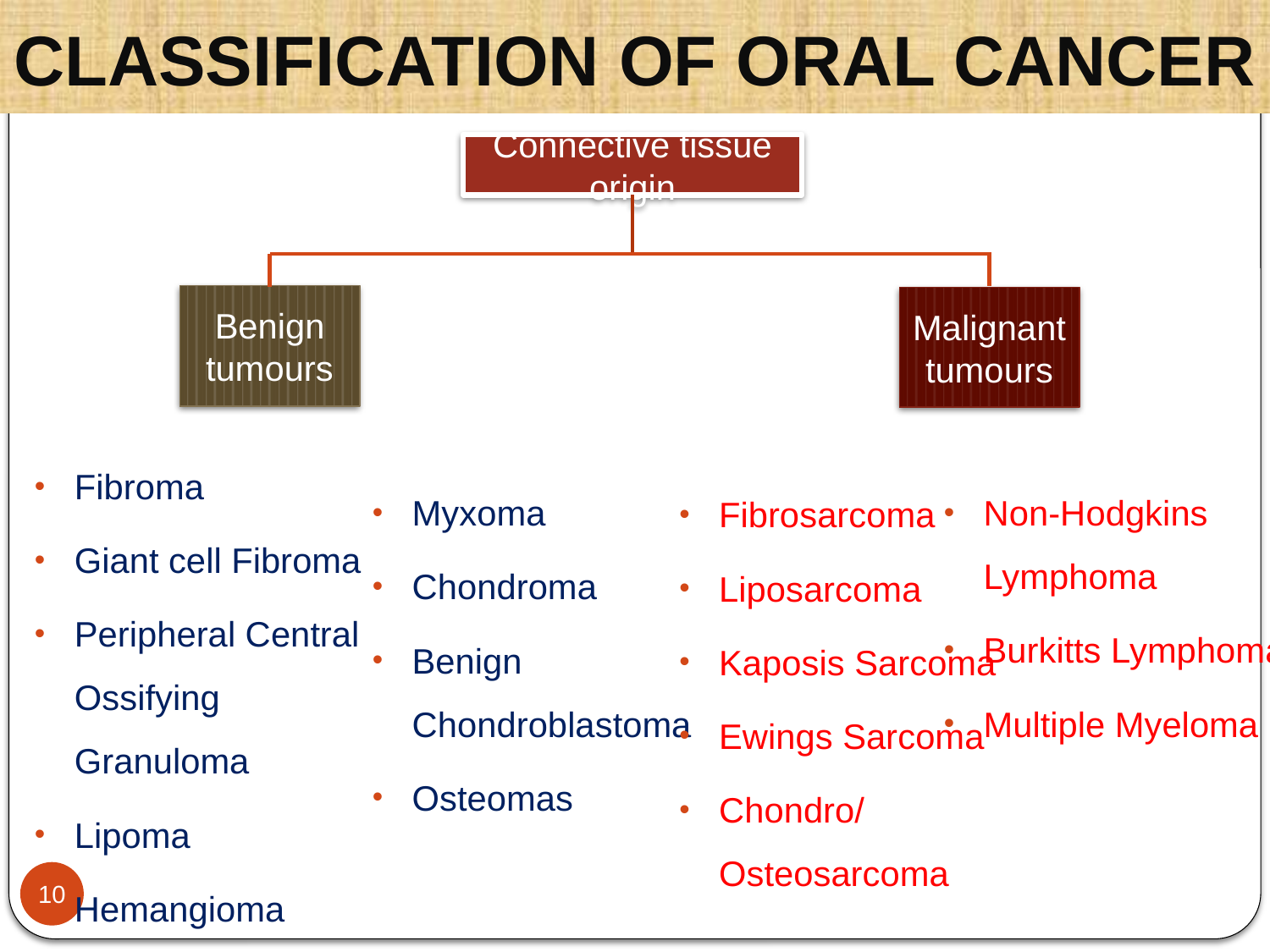

# CLASSIFICATION OF ORAL CANCER
Connective tissue origin
Benign tumours
Malignant tumours
Fibroma
Giant cell Fibroma
Peripheral Central Ossifying Granuloma
Lipoma
Hemangioma

Myxoma
Chondroma
Benign Chondroblastoma
Osteomas
Non-Hodgkins Lymphoma
Burkitts Lymphoma
Multiple Myeloma
Fibrosarcoma
Liposarcoma
Kaposis Sarcoma
Ewings Sarcoma
Chondro/Osteosarcoma
10